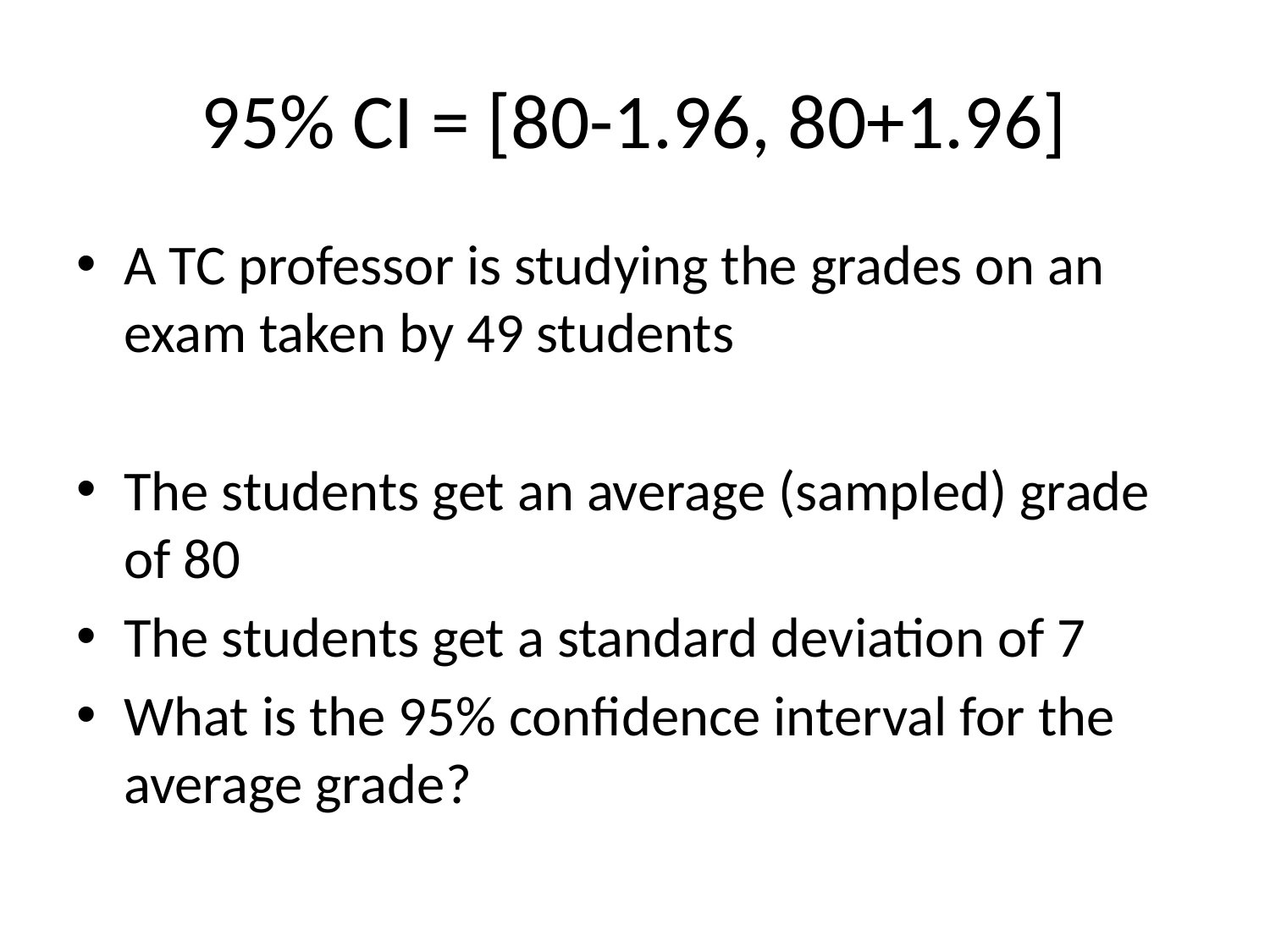

# 95% CI = [80-1.96, 80+1.96]
A TC professor is studying the grades on an exam taken by 49 students

The students get an average (sampled) grade of 80
The students get a standard deviation of 7
What is the 95% confidence interval for the average grade?